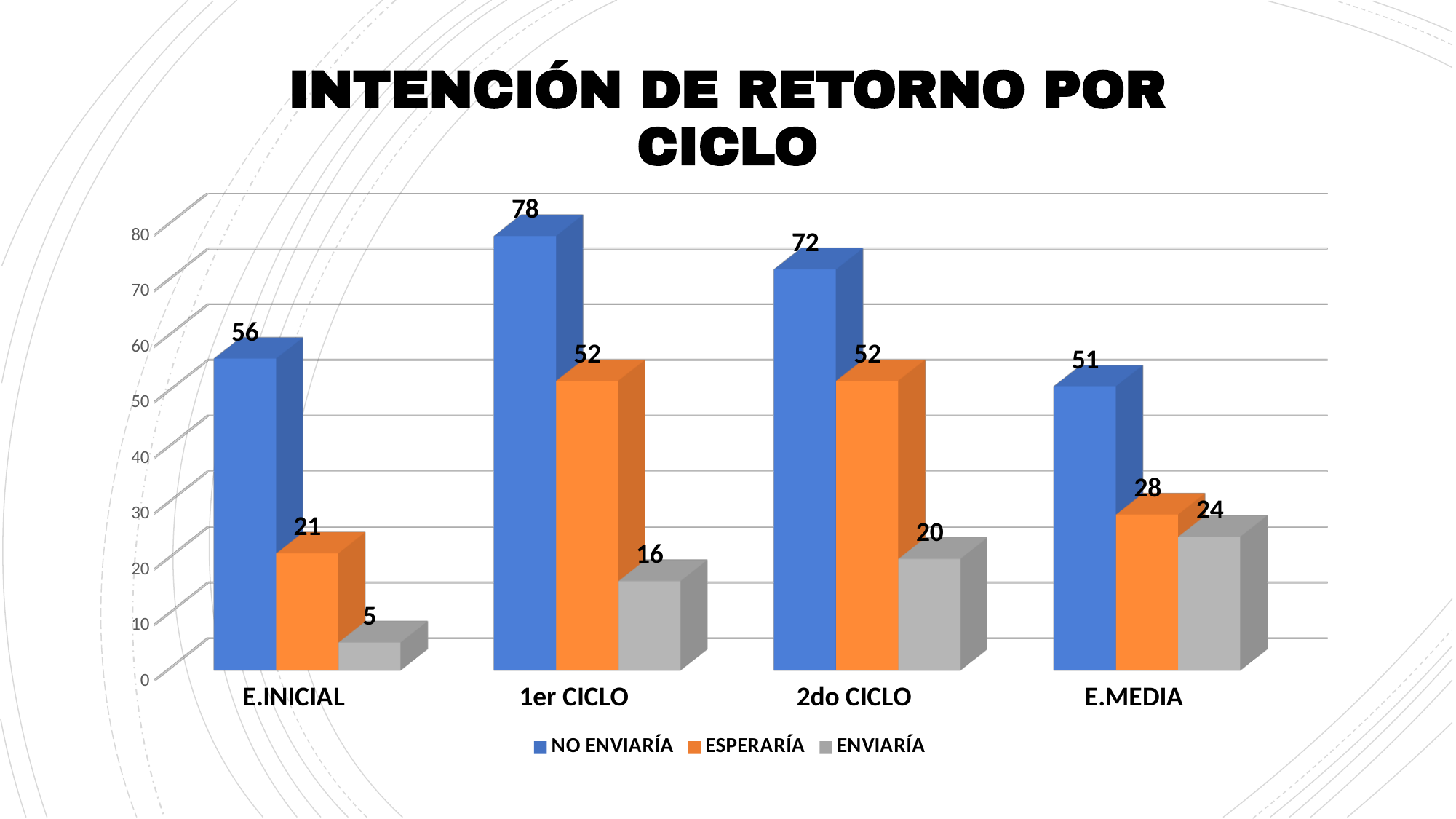

# INTENCIÓN DE RETORNO POR CICLO

[unsupported chart]